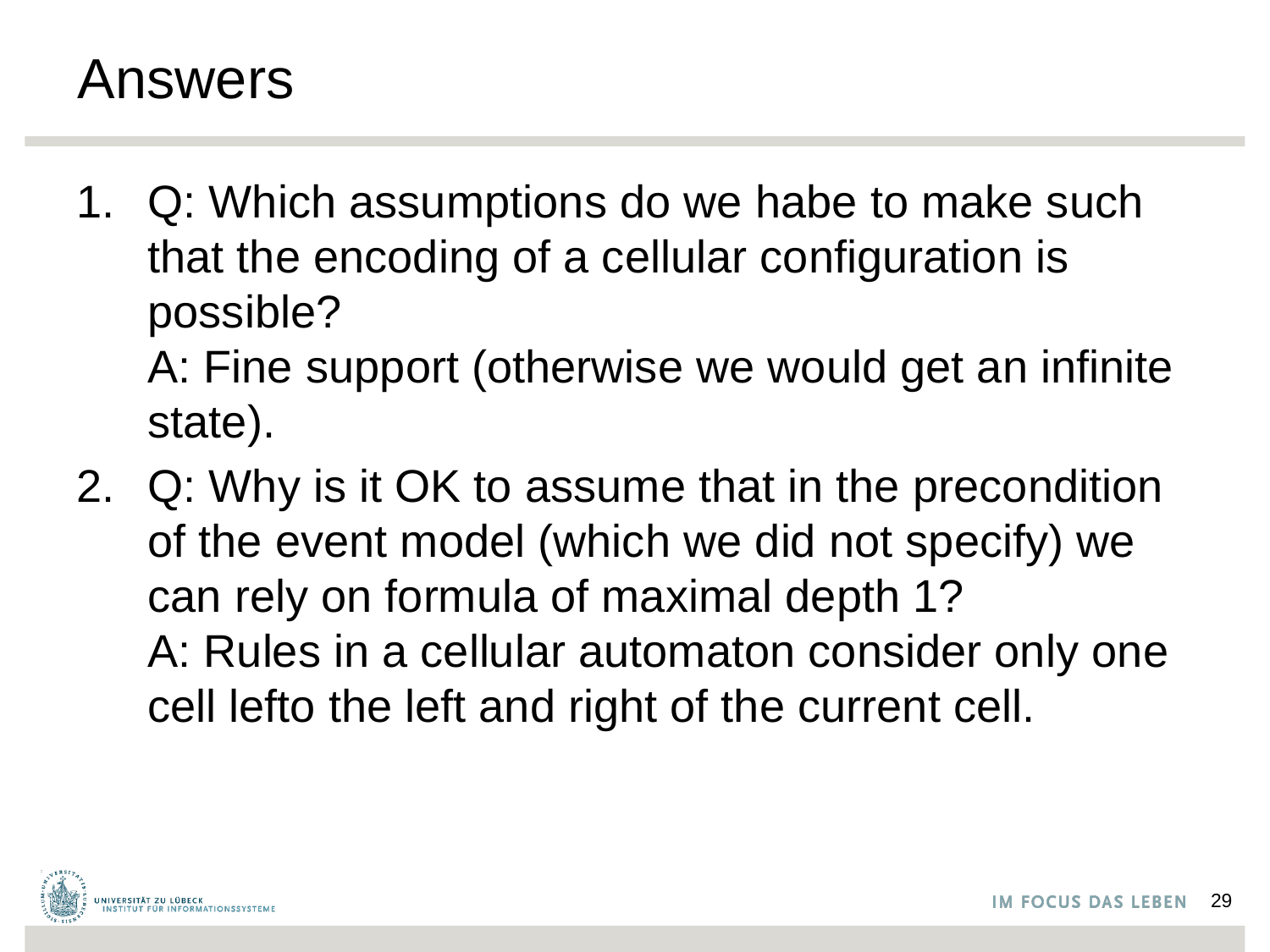

# Answers
Q: Which assumptions do we habe to make such that the encoding of a cellular configuration is possible?
A: Fine support (otherwise we would get an infinite state).
Q: Why is it OK to assume that in the precondition of the event model (which we did not specify) we can rely on formula of maximal depth 1?
A: Rules in a cellular automaton consider only one cell lefto the left and right of the current cell.
29